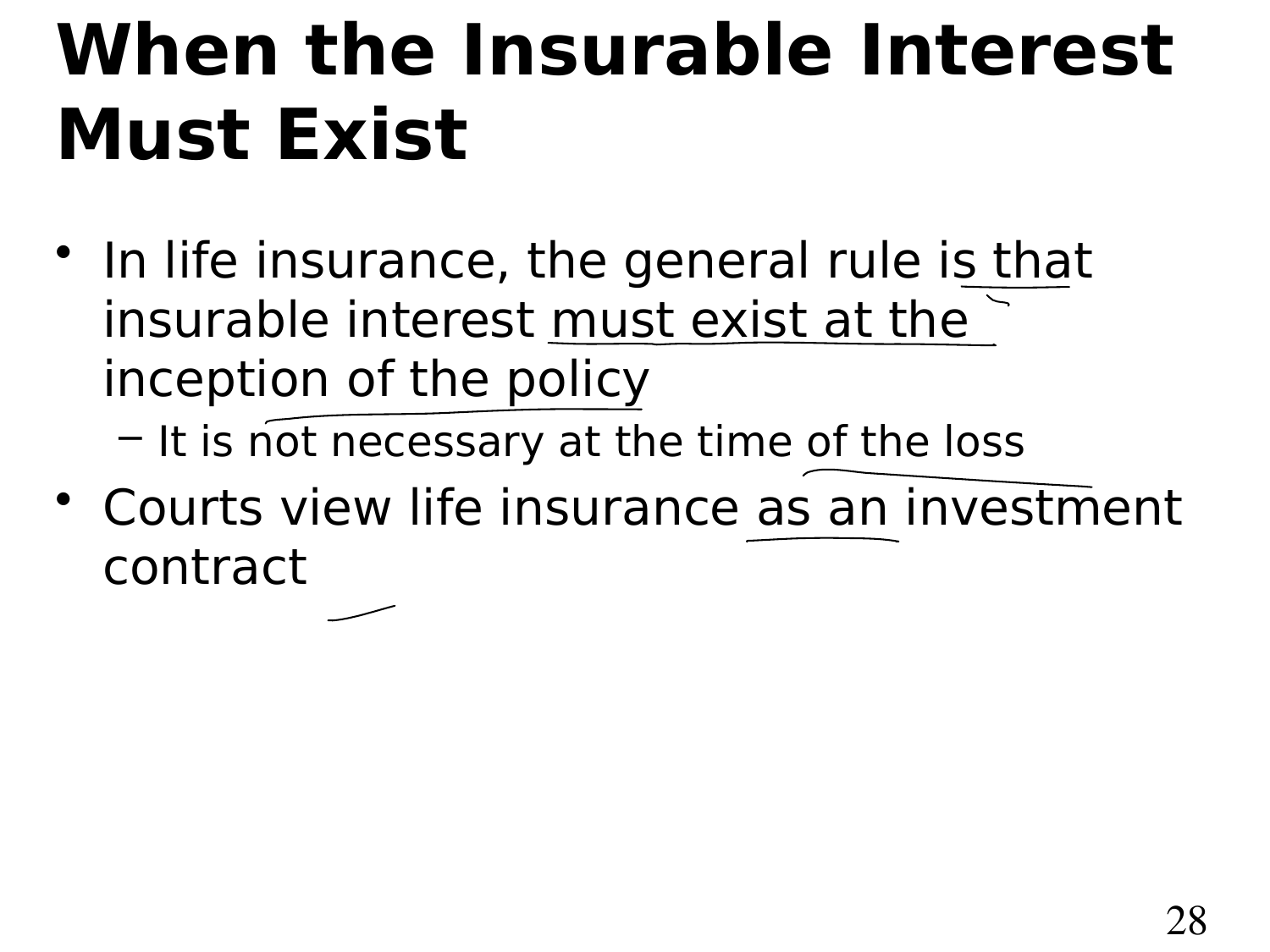

# When the Insurable Interest Must Exist
In life insurance, the general rule is that insurable interest must exist at the inception of the policy
It is not necessary at the time of the loss
Courts view life insurance as an investment contract
28